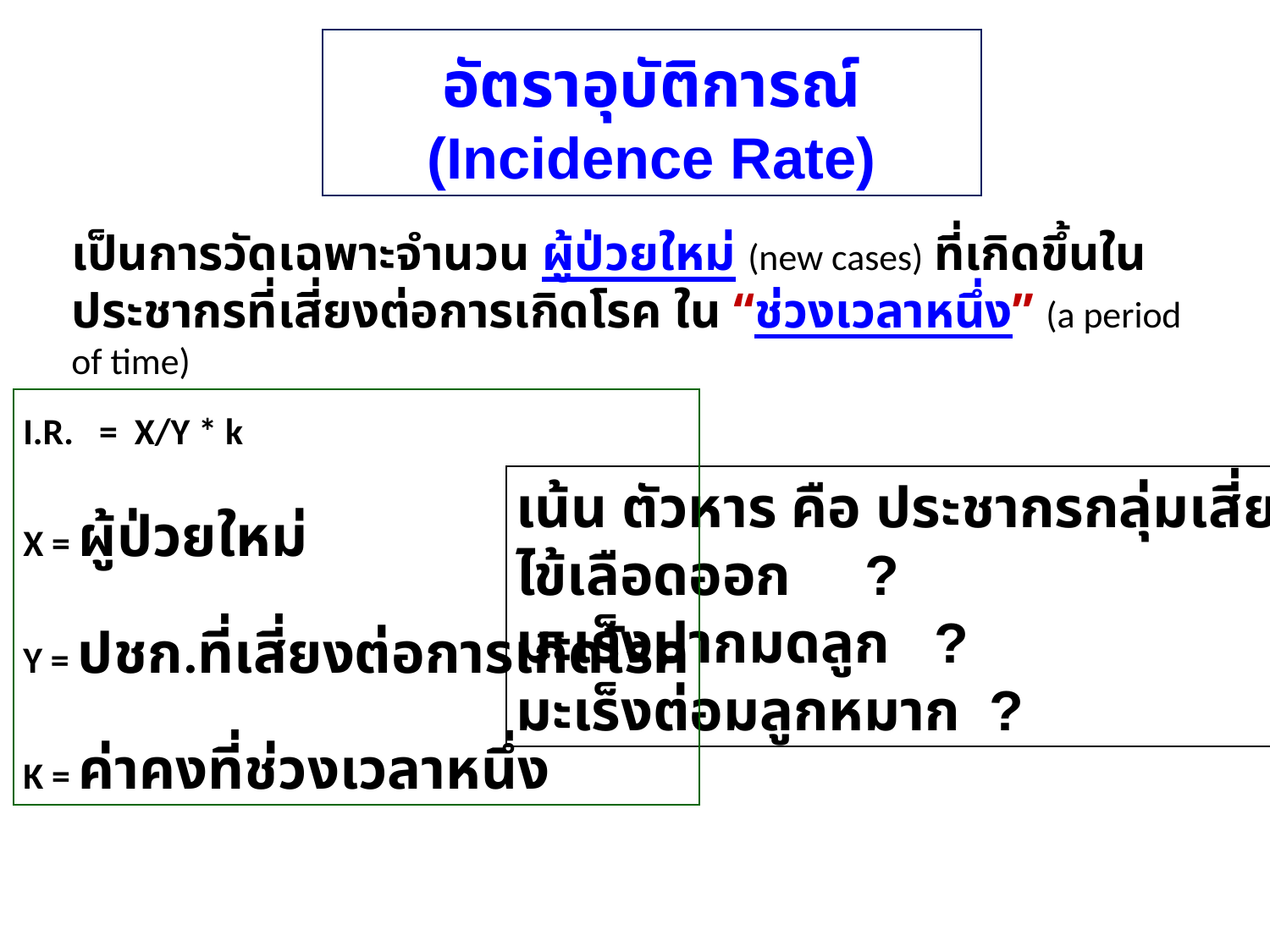

อัตราอุบัติการณ์ (Incidence Rate)
เป็นการวัดเฉพาะจำนวน ผู้ป่วยใหม่ (new cases) ที่เกิดขึ้นในประชากรที่เสี่ยงต่อการเกิดโรค ใน “ช่วงเวลาหนึ่ง” (a period of time)
I.R.   =  X/Y * k
X = ผู้ป่วยใหม่
Y = ปชก.ที่เสี่ยงต่อการเกิดโรค
K = ค่าคงที่ช่วงเวลาหนึ่ง
เน้น ตัวหาร คือ ประชากรกลุ่มเสี่ยง
ไข้เลือดออก     ?
มะเร็งปากมดลูก   ?
มะเร็งต่อมลูกหมาก  ?